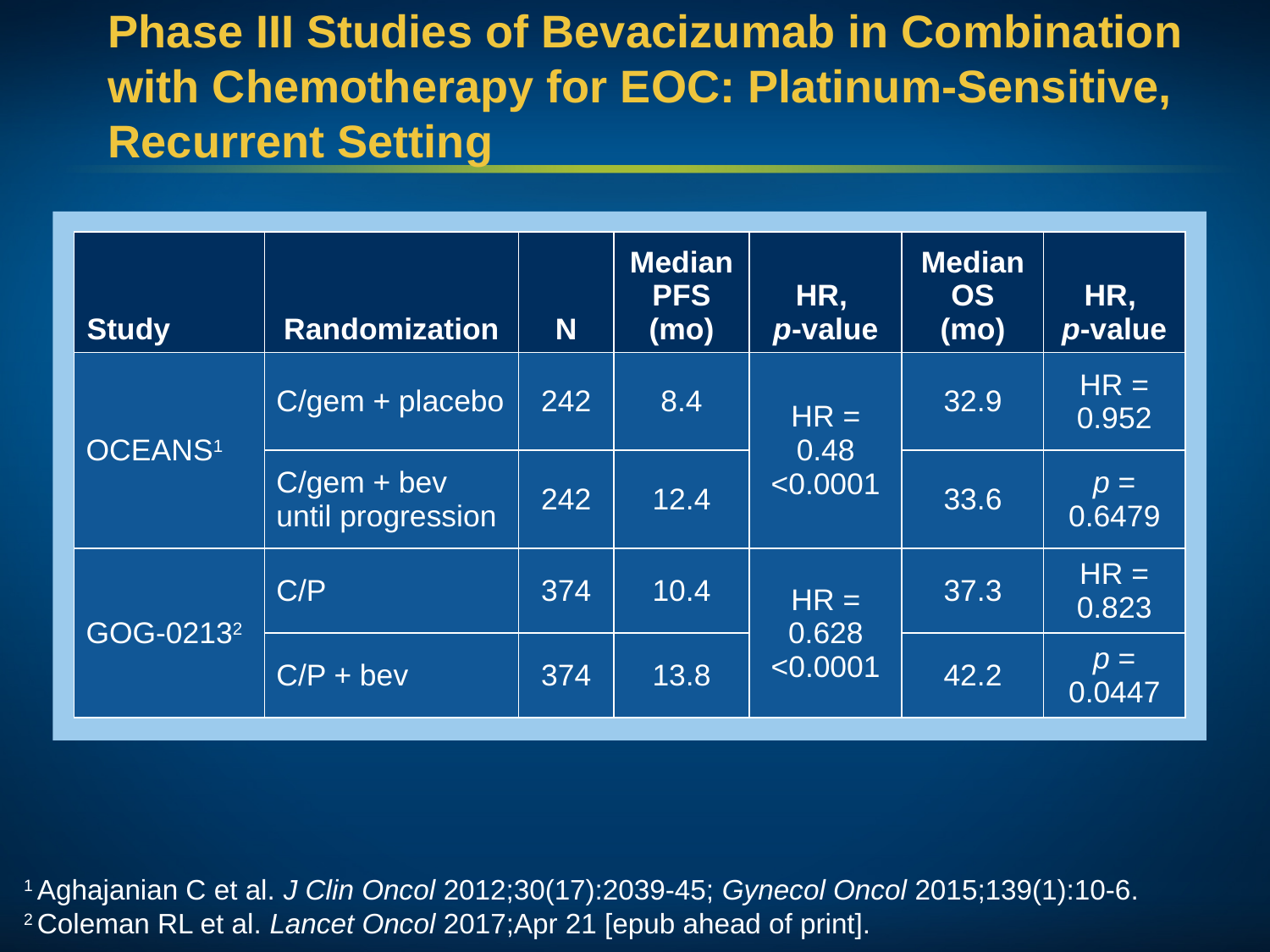

# Phase III Studies of Bevacizumab in Combination with Chemotherapy for EOC: Platinum-Sensitive, Recurrent Setting

| Study | Randomization | N | Median PFS (mo) | HR, p-value | Median OS (mo) | HR, p-value |
| --- | --- | --- | --- | --- | --- | --- |
| OCEANS1 | C/gem + placebo | 242 | 8.4 | HR = 0.48 <0.0001 | 32.9 | HR = 0.952 |
|  | C/gem + bev until progression | 242 | 12.4 |  | 33.6 | p = 0.6479 |
| GOG-02132 | C/P | 374 | 10.4 | HR = 0.628 <0.0001 | 37.3 | HR = 0.823 |
|  | C/P + bev | 374 | 13.8 |  | 42.2 | p = 0.0447 |
1 Aghajanian C et al. J Clin Oncol 2012;30(17):2039-45; Gynecol Oncol 2015;139(1):10-6.
2 Coleman RL et al. Lancet Oncol 2017;Apr 21 [epub ahead of print].